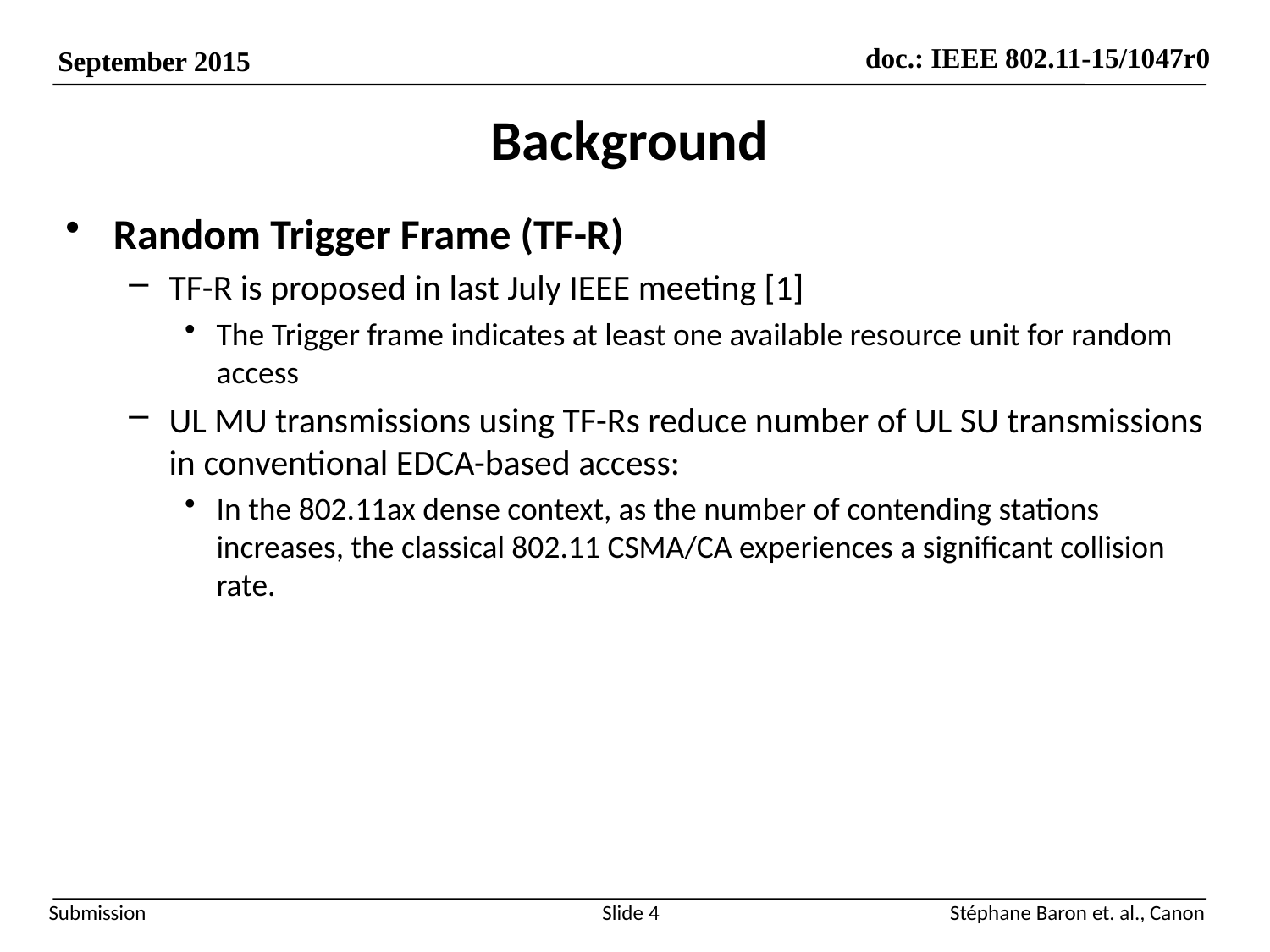

# Background
Random Trigger Frame (TF-R)
TF-R is proposed in last July IEEE meeting [1]
The Trigger frame indicates at least one available resource unit for random access
UL MU transmissions using TF-Rs reduce number of UL SU transmissions in conventional EDCA-based access:
In the 802.11ax dense context, as the number of contending stations increases, the classical 802.11 CSMA/CA experiences a significant collision rate.

Slide 4